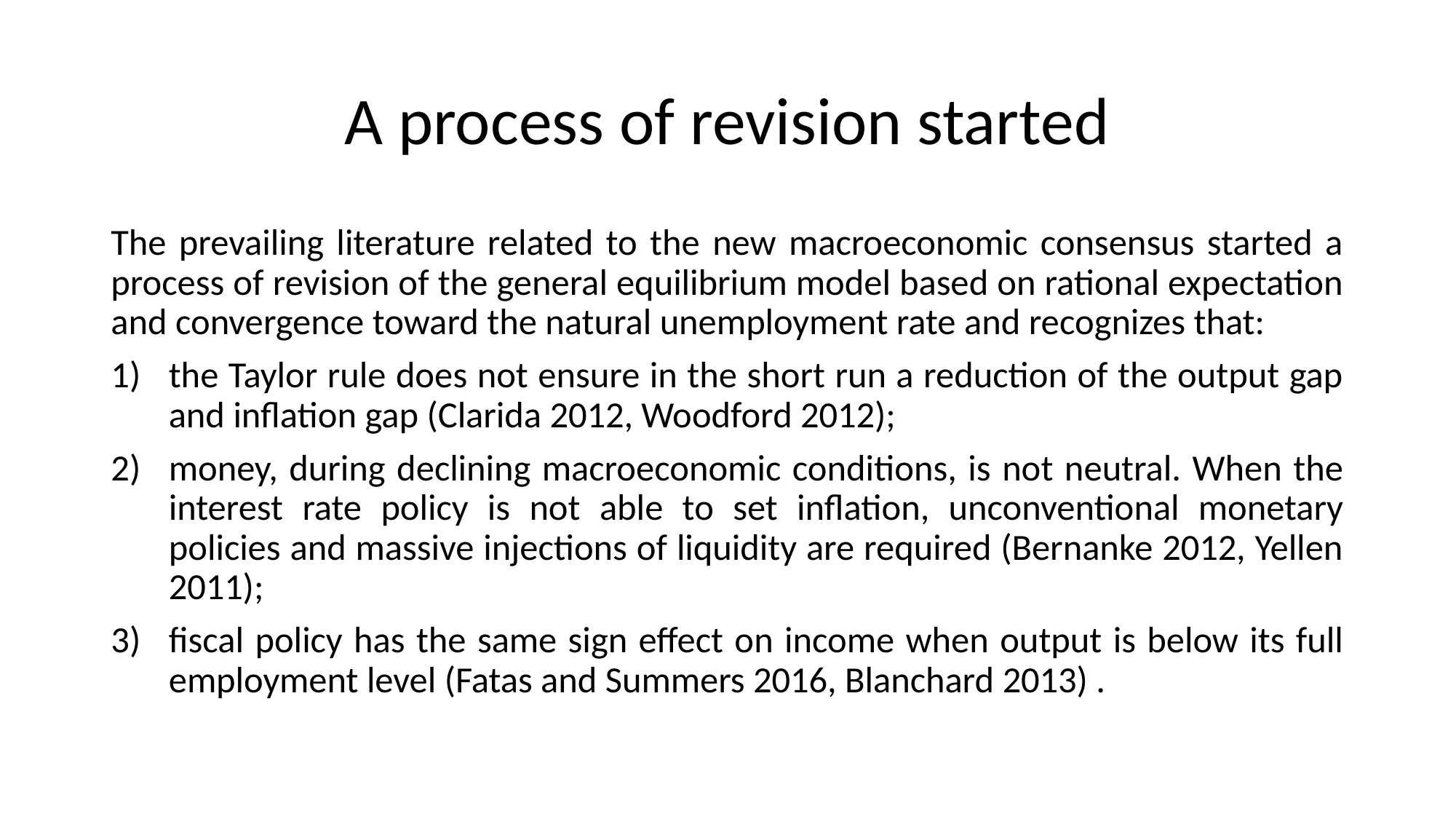

# A process of revision started
The prevailing literature related to the new macroeconomic consensus started a process of revision of the general equilibrium model based on rational expectation and convergence toward the natural unemployment rate and recognizes that:
the Taylor rule does not ensure in the short run a reduction of the output gap and inflation gap (Clarida 2012, Woodford 2012);
money, during declining macroeconomic conditions, is not neutral. When the interest rate policy is not able to set inflation, unconventional monetary policies and massive injections of liquidity are required (Bernanke 2012, Yellen 2011);
fiscal policy has the same sign effect on income when output is below its full employment level (Fatas and Summers 2016, Blanchard 2013) .